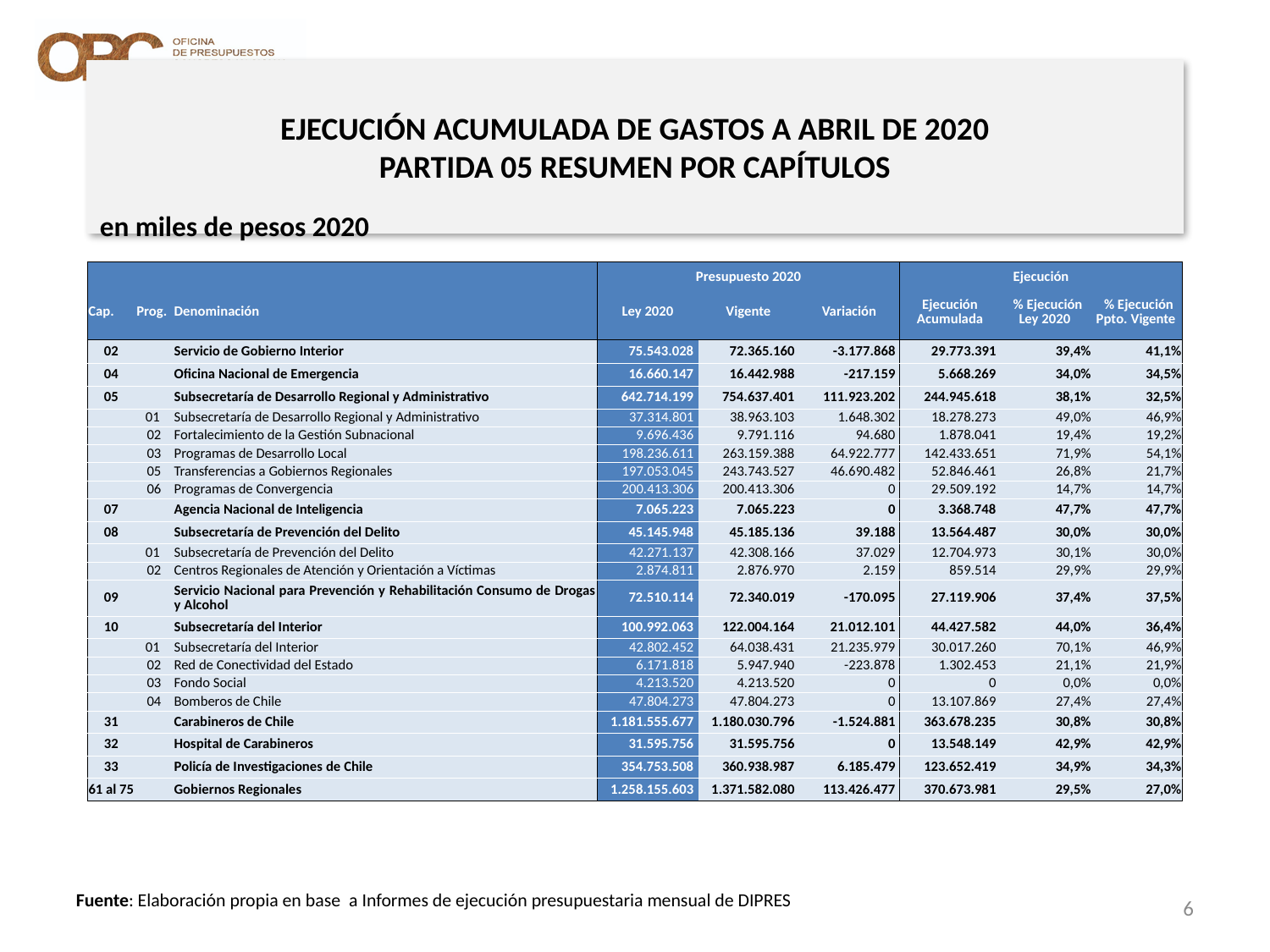

# EJECUCIÓN ACUMULADA DE GASTOS A ABRIL DE 2020 PARTIDA 05 RESUMEN POR CAPÍTULOS
en miles de pesos 2020
|  |  |  | Presupuesto 2020 |  |  | Ejecución |  |  |
| --- | --- | --- | --- | --- | --- | --- | --- | --- |
| Cap. | Prog. | Denominación | Ley 2020 | Vigente | Variación | Ejecución Acumulada | % Ejecución Ley 2020 | % Ejecución Ppto. Vigente |
| 02 |  | Servicio de Gobierno Interior | 75.543.028 | 72.365.160 | -3.177.868 | 29.773.391 | 39,4% | 41,1% |
| 04 |  | Oficina Nacional de Emergencia | 16.660.147 | 16.442.988 | -217.159 | 5.668.269 | 34,0% | 34,5% |
| 05 |  | Subsecretaría de Desarrollo Regional y Administrativo | 642.714.199 | 754.637.401 | 111.923.202 | 244.945.618 | 38,1% | 32,5% |
|  | 01 | Subsecretaría de Desarrollo Regional y Administrativo | 37.314.801 | 38.963.103 | 1.648.302 | 18.278.273 | 49,0% | 46,9% |
|  | 02 | Fortalecimiento de la Gestión Subnacional | 9.696.436 | 9.791.116 | 94.680 | 1.878.041 | 19,4% | 19,2% |
|  | 03 | Programas de Desarrollo Local | 198.236.611 | 263.159.388 | 64.922.777 | 142.433.651 | 71,9% | 54,1% |
|  | 05 | Transferencias a Gobiernos Regionales | 197.053.045 | 243.743.527 | 46.690.482 | 52.846.461 | 26,8% | 21,7% |
|  | 06 | Programas de Convergencia | 200.413.306 | 200.413.306 | 0 | 29.509.192 | 14,7% | 14,7% |
| 07 |  | Agencia Nacional de Inteligencia | 7.065.223 | 7.065.223 | 0 | 3.368.748 | 47,7% | 47,7% |
| 08 |  | Subsecretaría de Prevención del Delito | 45.145.948 | 45.185.136 | 39.188 | 13.564.487 | 30,0% | 30,0% |
|  | 01 | Subsecretaría de Prevención del Delito | 42.271.137 | 42.308.166 | 37.029 | 12.704.973 | 30,1% | 30,0% |
|  | 02 | Centros Regionales de Atención y Orientación a Víctimas | 2.874.811 | 2.876.970 | 2.159 | 859.514 | 29,9% | 29,9% |
| 09 |  | Servicio Nacional para Prevención y Rehabilitación Consumo de Drogas y Alcohol | 72.510.114 | 72.340.019 | -170.095 | 27.119.906 | 37,4% | 37,5% |
| 10 |  | Subsecretaría del Interior | 100.992.063 | 122.004.164 | 21.012.101 | 44.427.582 | 44,0% | 36,4% |
|  | 01 | Subsecretaría del Interior | 42.802.452 | 64.038.431 | 21.235.979 | 30.017.260 | 70,1% | 46,9% |
|  | 02 | Red de Conectividad del Estado | 6.171.818 | 5.947.940 | -223.878 | 1.302.453 | 21,1% | 21,9% |
|  | 03 | Fondo Social | 4.213.520 | 4.213.520 | 0 | 0 | 0,0% | 0,0% |
|  | 04 | Bomberos de Chile | 47.804.273 | 47.804.273 | 0 | 13.107.869 | 27,4% | 27,4% |
| 31 |  | Carabineros de Chile | 1.181.555.677 | 1.180.030.796 | -1.524.881 | 363.678.235 | 30,8% | 30,8% |
| 32 |  | Hospital de Carabineros | 31.595.756 | 31.595.756 | 0 | 13.548.149 | 42,9% | 42,9% |
| 33 |  | Policía de Investigaciones de Chile | 354.753.508 | 360.938.987 | 6.185.479 | 123.652.419 | 34,9% | 34,3% |
| 61 al 75 |  | Gobiernos Regionales | 1.258.155.603 | 1.371.582.080 | 113.426.477 | 370.673.981 | 29,5% | 27,0% |
6